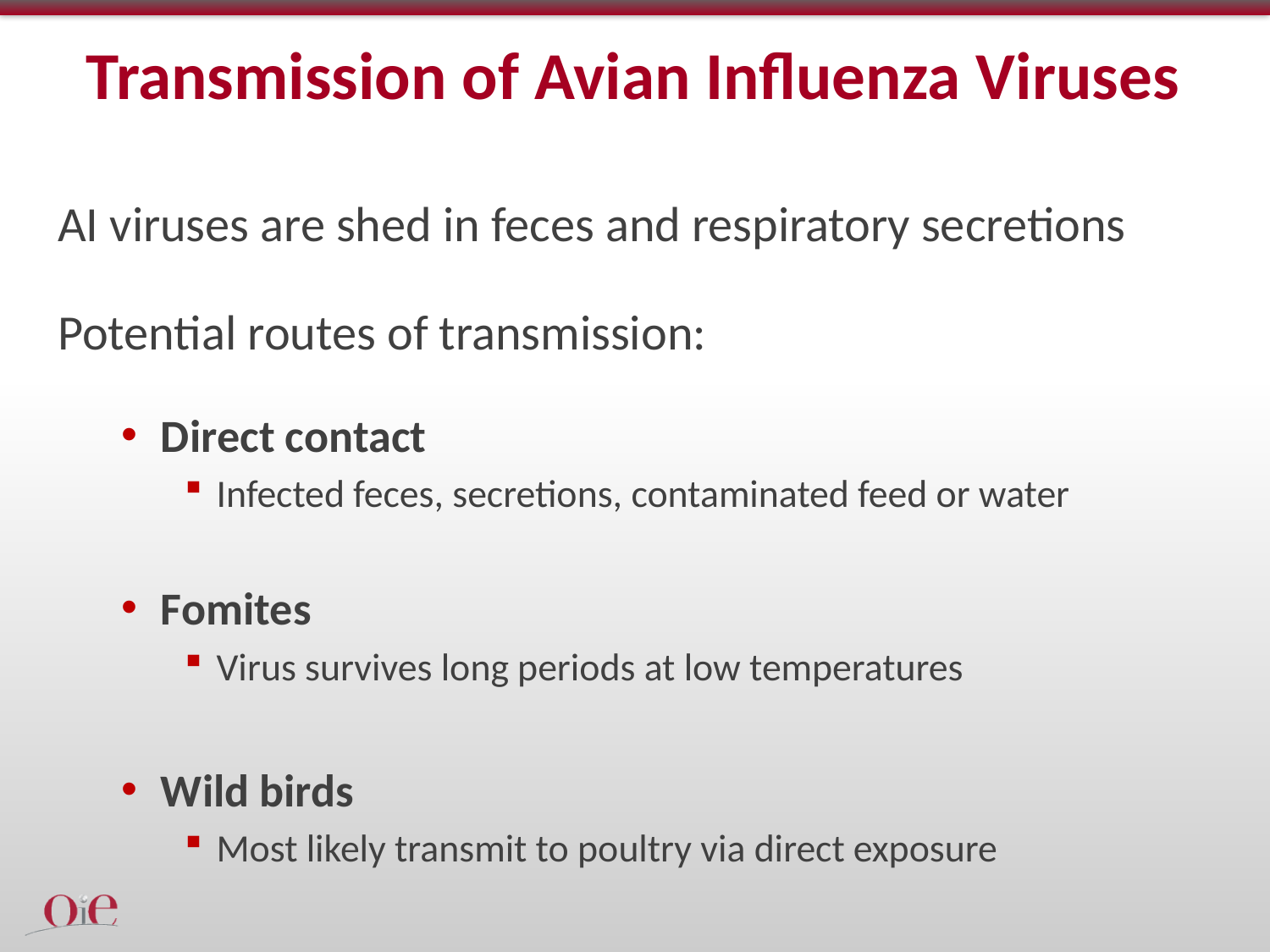

# Transmission of Avian Influenza Viruses
AI viruses are shed in feces and respiratory secretions

Potential routes of transmission:

Direct contact
Infected feces, secretions, contaminated feed or water

Fomites
Virus survives long periods at low temperatures

Wild birds
Most likely transmit to poultry via direct exposure